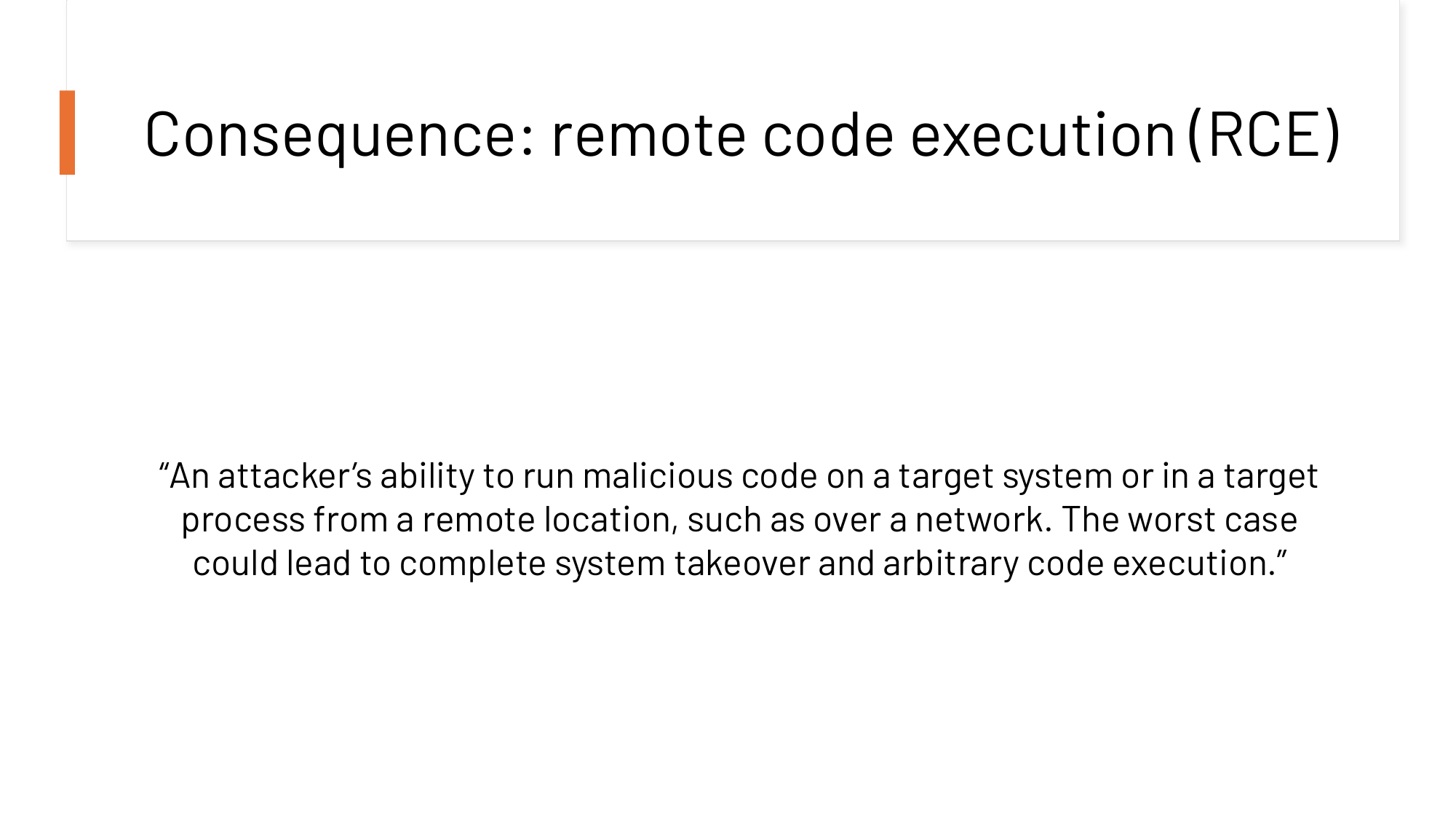

# Consequence: remote code execution (RCE)

“An attacker’s ability to run malicious code on a target system or in a target process from a remote location, such as over a network. The worst case could lead to complete system takeover and arbitrary code execution.”
16